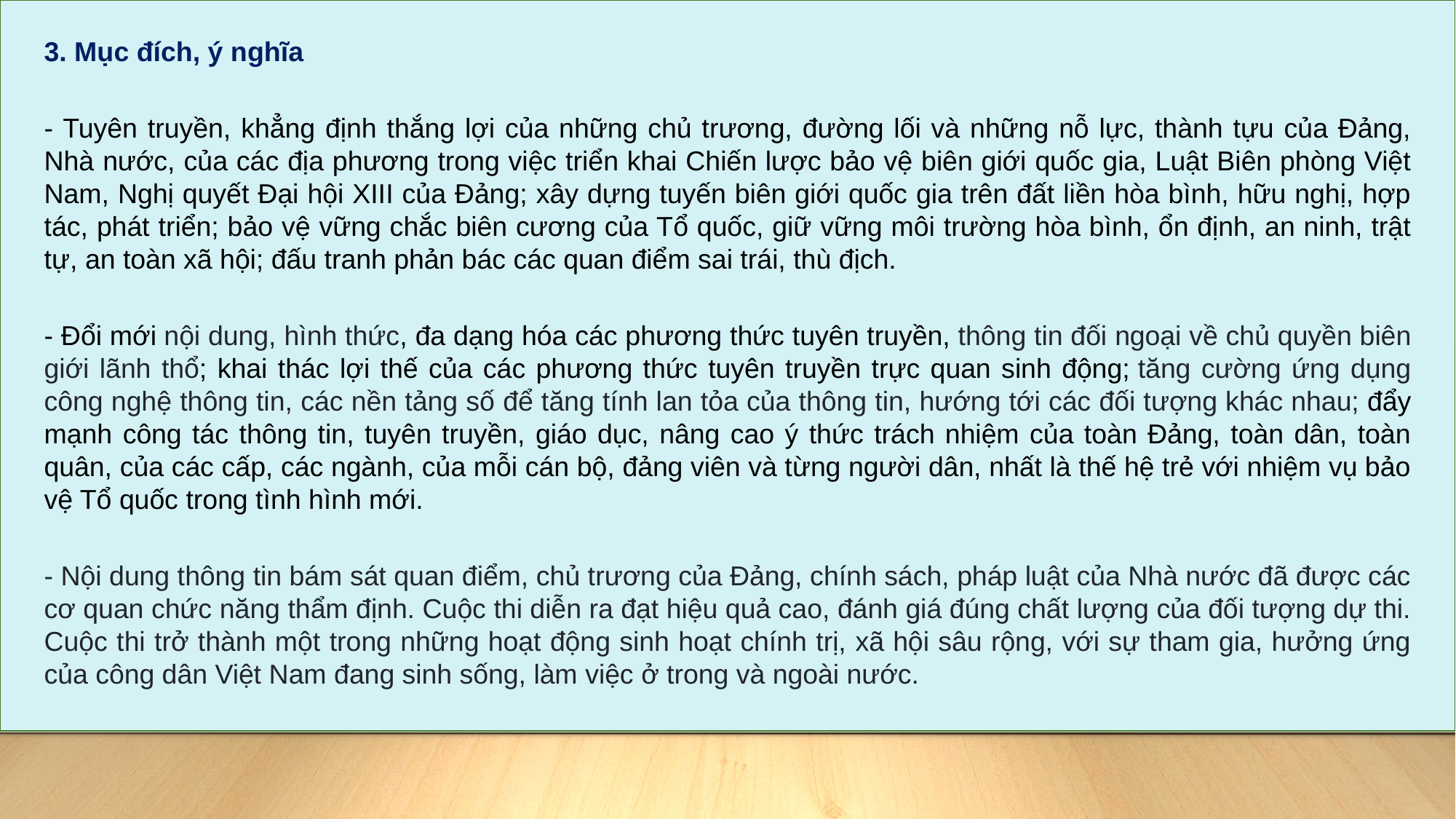

3. Mục đích, ý nghĩa

- Tuyên truyền, khẳng định thắng lợi của những chủ trương, đường lối và những nỗ lực, thành tựu của Đảng, Nhà nước, của các địa phương trong việc triển khai Chiến lược bảo vệ biên giới quốc gia, Luật Biên phòng Việt Nam, Nghị quyết Đại hội XIII của Đảng; xây dựng tuyến biên giới quốc gia trên đất liền hòa bình, hữu nghị, hợp tác, phát triển; bảo vệ vững chắc biên cương của Tổ quốc, giữ vững môi trường hòa bình, ổn định, an ninh, trật tự, an toàn xã hội; đấu tranh phản bác các quan điểm sai trái, thù địch.

- Đổi mới nội dung, hình thức, đa dạng hóa các phương thức tuyên truyền, thông tin đối ngoại về chủ quyền biên giới lãnh thổ; khai thác lợi thế của các phương thức tuyên truyền trực quan sinh động; tăng cường ứng dụng công nghệ thông tin, các nền tảng số để tăng tính lan tỏa của thông tin, hướng tới các đối tượng khác nhau; đẩy mạnh công tác thông tin, tuyên truyền, giáo dục, nâng cao ý thức trách nhiệm của toàn Đảng, toàn dân, toàn quân, của các cấp, các ngành, của mỗi cán bộ, đảng viên và từng người dân, nhất là thế hệ trẻ với nhiệm vụ bảo vệ Tổ quốc trong tình hình mới.

- Nội dung thông tin bám sát quan điểm, chủ trương của Đảng, chính sách, pháp luật của Nhà nước đã được các cơ quan chức năng thẩm định. Cuộc thi diễn ra đạt hiệu quả cao, đánh giá đúng chất lượng của đối tượng dự thi. Cuộc thi trở thành một trong những hoạt động sinh hoạt chính trị, xã hội sâu rộng, với sự tham gia, hưởng ứng của công dân Việt Nam đang sinh sống, làm việc ở trong và ngoài nước.